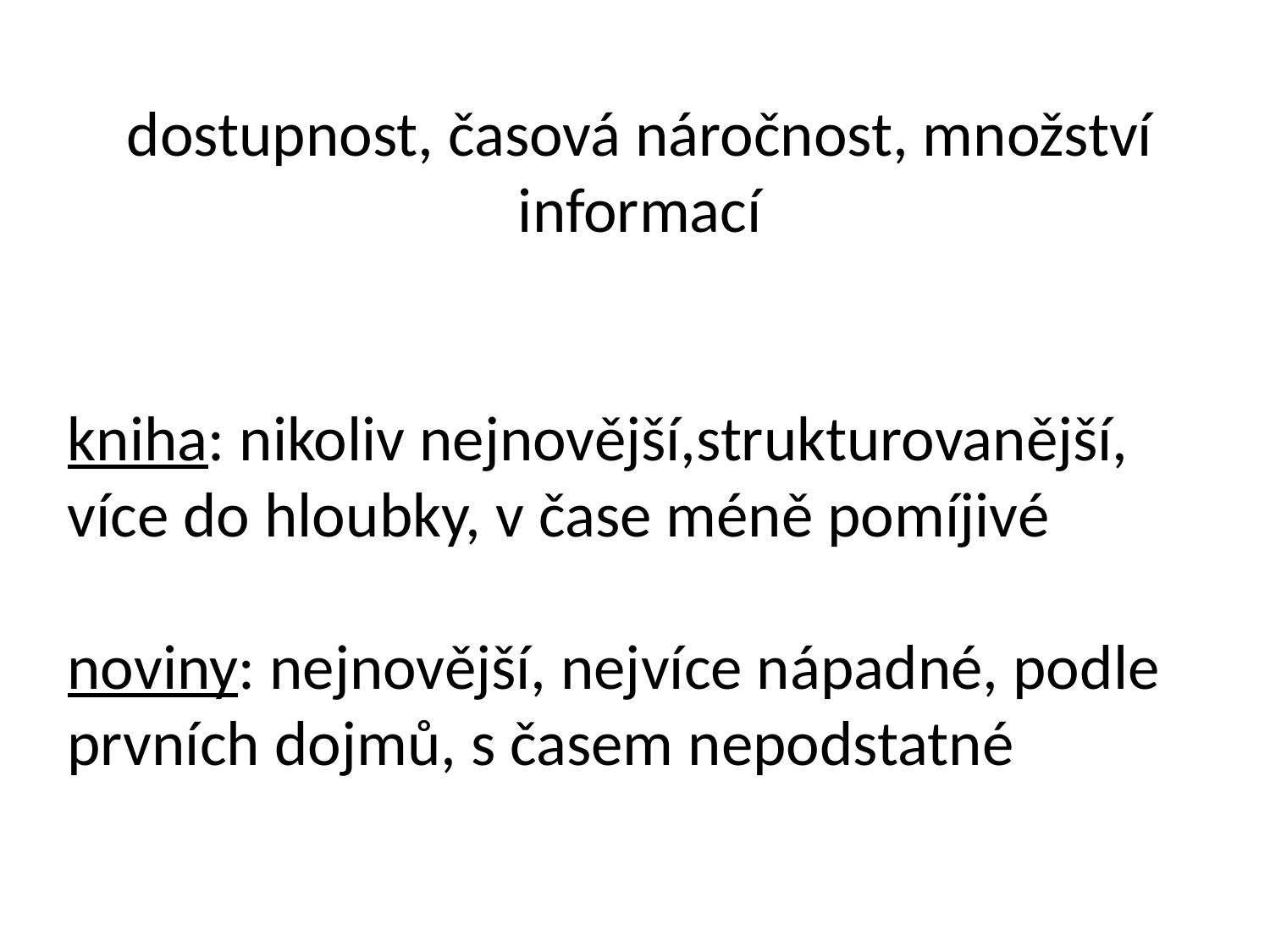

dostupnost, časová náročnost, množství informací

kniha: nikoliv nejnovější,strukturovanější, více do hloubky, v čase méně pomíjivé

noviny: nejnovější, nejvíce nápadné, podle prvních dojmů, s časem nepodstatné